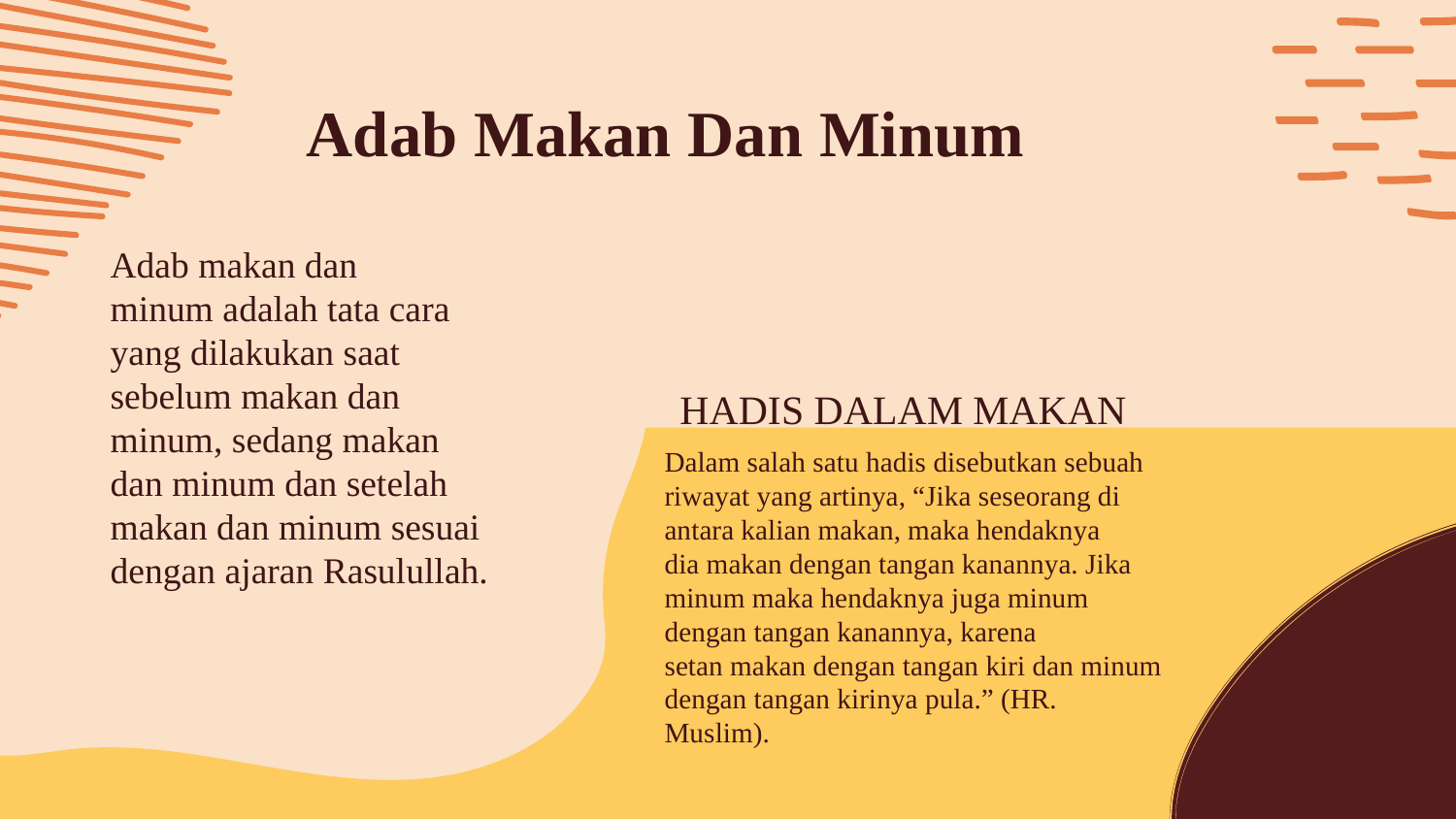

# Adab Makan Dan Minum
Adab makan dan minum adalah tata cara yang dilakukan saat sebelum makan dan minum, sedang makan dan minum dan setelah makan dan minum sesuai dengan ajaran Rasulullah.

HADIS DALAM MAKAN

Dalam salah satu hadis disebutkan sebuah riwayat yang artinya, “Jika seseorang di antara kalian makan, maka hendaknya dia makan dengan tangan kanannya. Jika minum maka hendaknya juga minum dengan tangan kanannya, karena setan makan dengan tangan kiri dan minum dengan tangan kirinya pula.” (HR. Muslim).